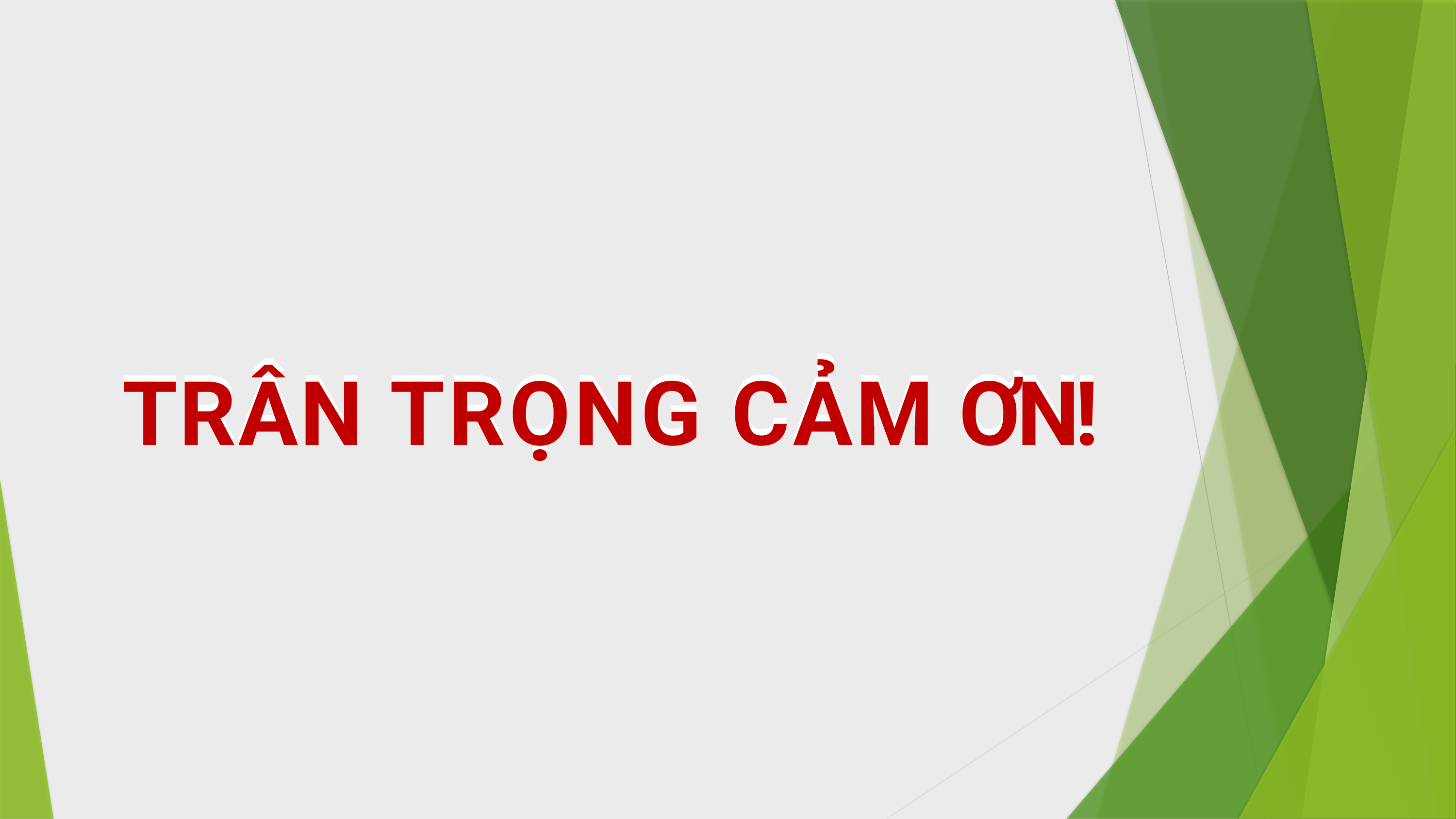

TRÂN TRỌNG CẢM ƠN!
# TRÂN TRỌNG CẢM ƠN!